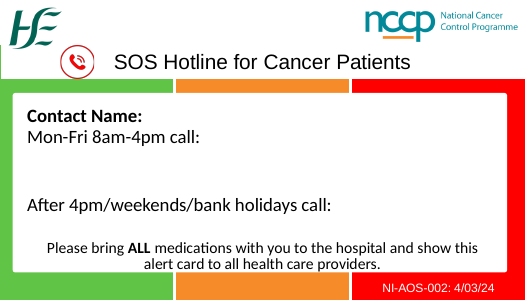

SOS Hotline for Cancer Patients

Contact Name:
Mon-Fri 8am-4pm call:

After 4pm/weekends/bank holidays call:

Please bring ALL medications with you to the hospital and show this alert card to all health care providers.

NI-AOS-002: 4/03/24